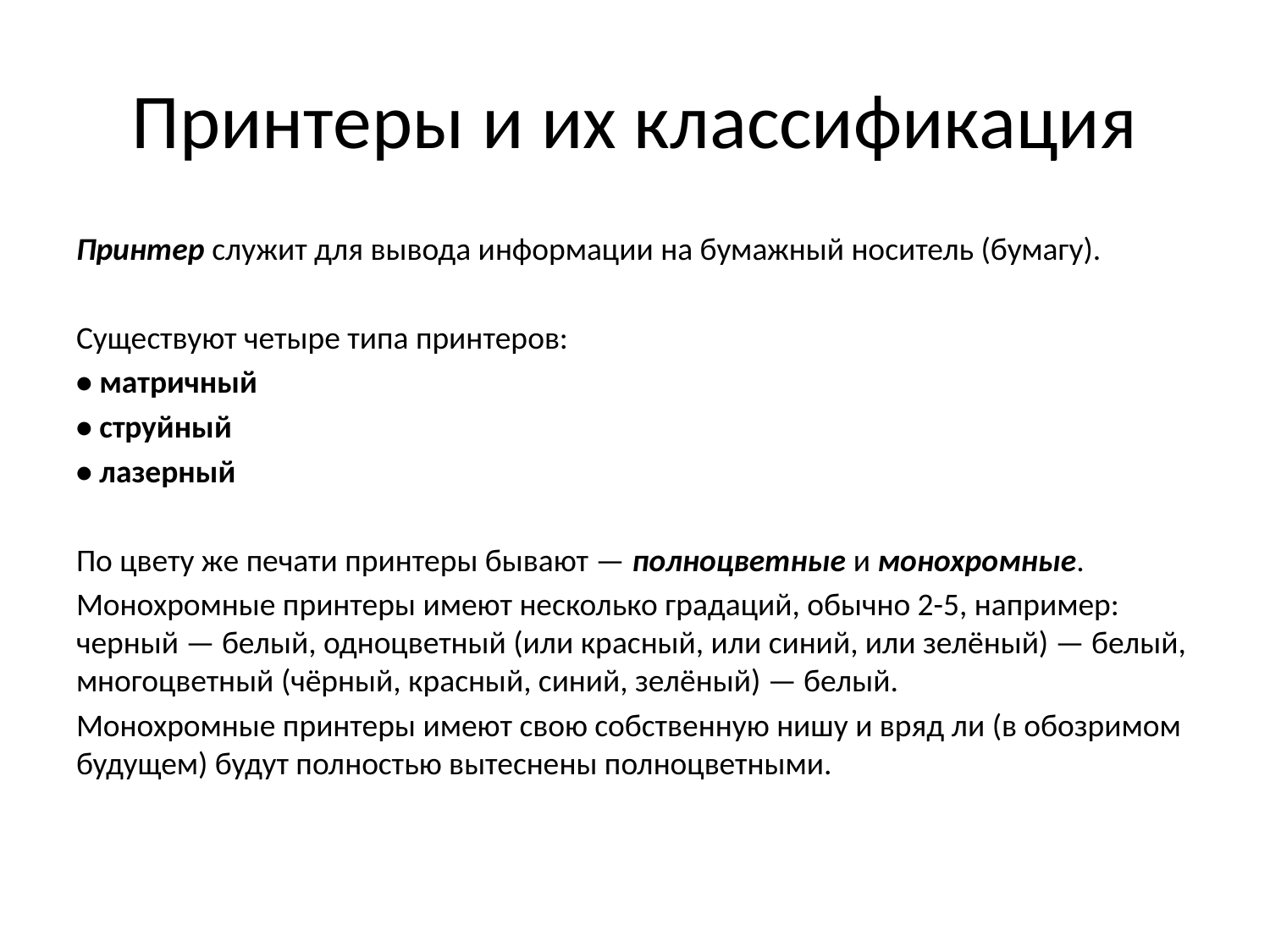

# Принтеры и их классификация
Принтер служит для вывода информации на бумажный носитель (бумагу).

Существуют четыре типа принтеров:
• матричный
• струйный
• лазерный

По цвету же печати принтеры бывают — полноцветные и монохромные.
Монохромные принтеры имеют несколько градаций, обычно 2-5, например: черный — белый, одноцветный (или красный, или синий, или зелёный) — белый, многоцветный (чёрный, красный, синий, зелёный) — белый.
Монохромные принтеры имеют свою собственную нишу и вряд ли (в обозримом будущем) будут полностью вытеснены полноцветными.